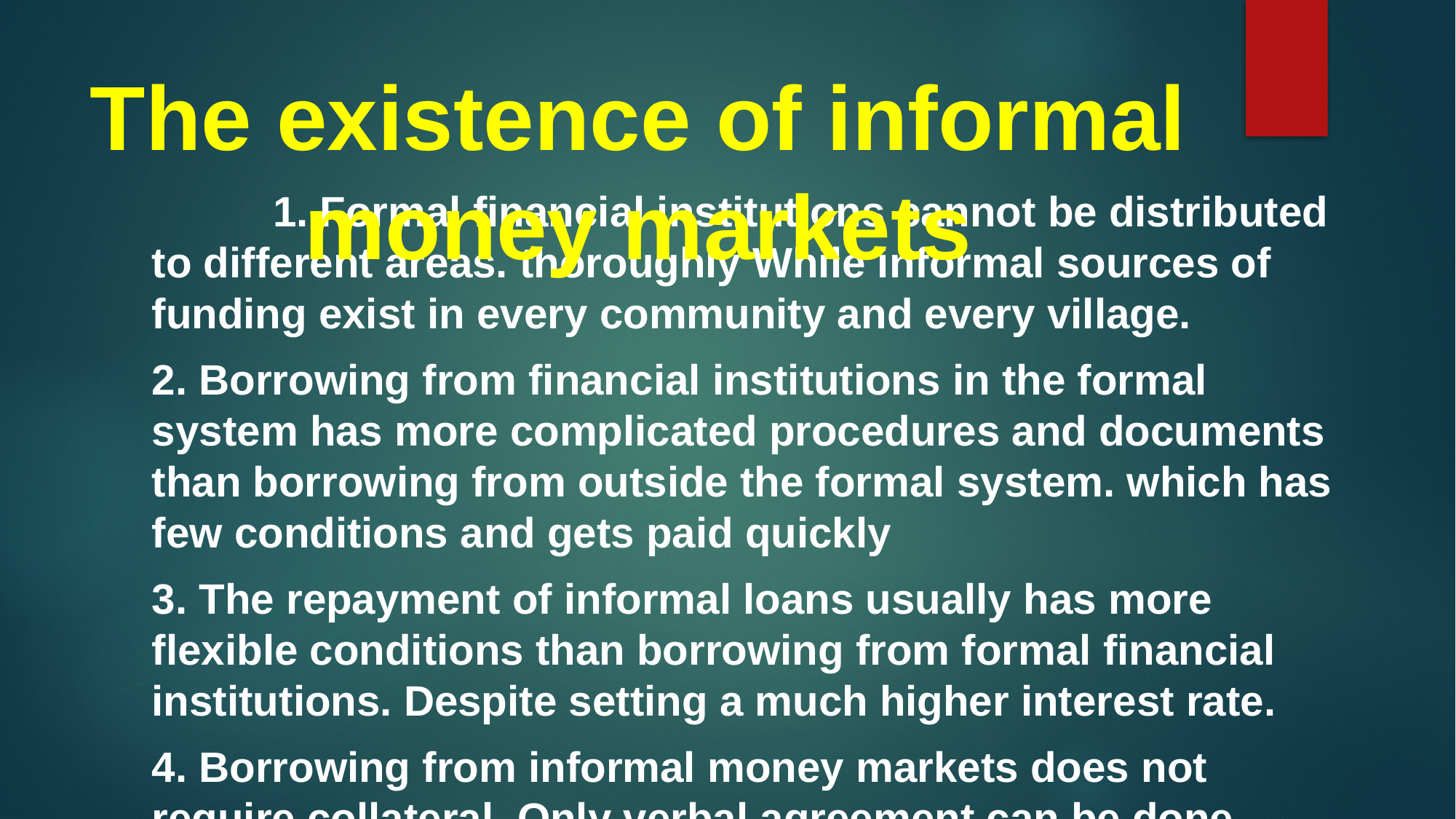

# The existence of informal money markets
	 1. Formal financial institutions cannot be distributed to different areas. thoroughly While informal sources of funding exist in every community and every village.
2. Borrowing from financial institutions in the formal system has more complicated procedures and documents than borrowing from outside the formal system. which has few conditions and gets paid quickly
3. The repayment of informal loans usually has more flexible conditions than borrowing from formal financial institutions. Despite setting a much higher interest rate.
4. Borrowing from informal money markets does not require collateral. Only verbal agreement can be done.